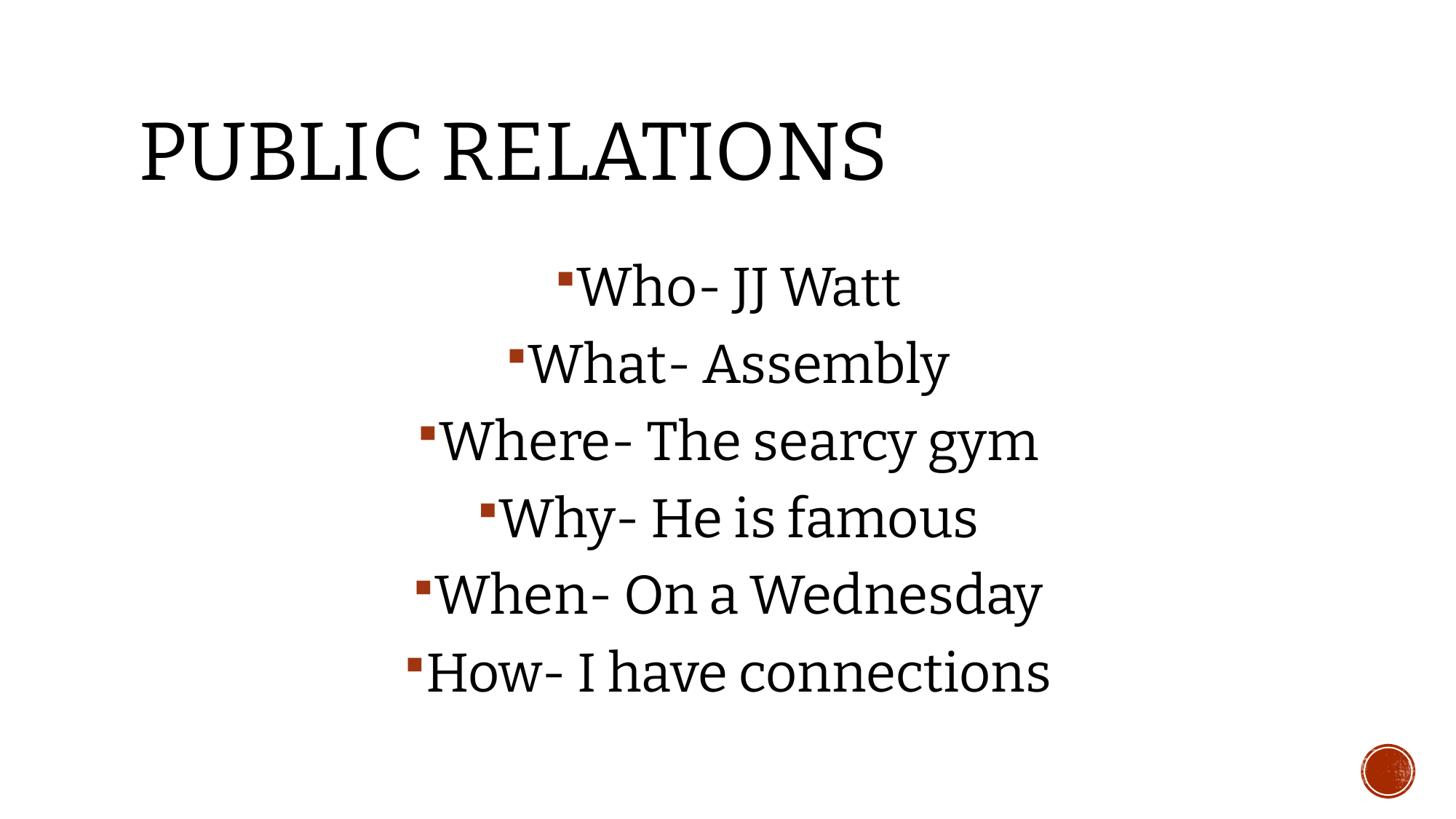

# Public RELATIONS
Who- JJ Watt
What- Assembly
Where- The searcy gym
Why- He is famous
When- On a Wednesday
How- I have connections